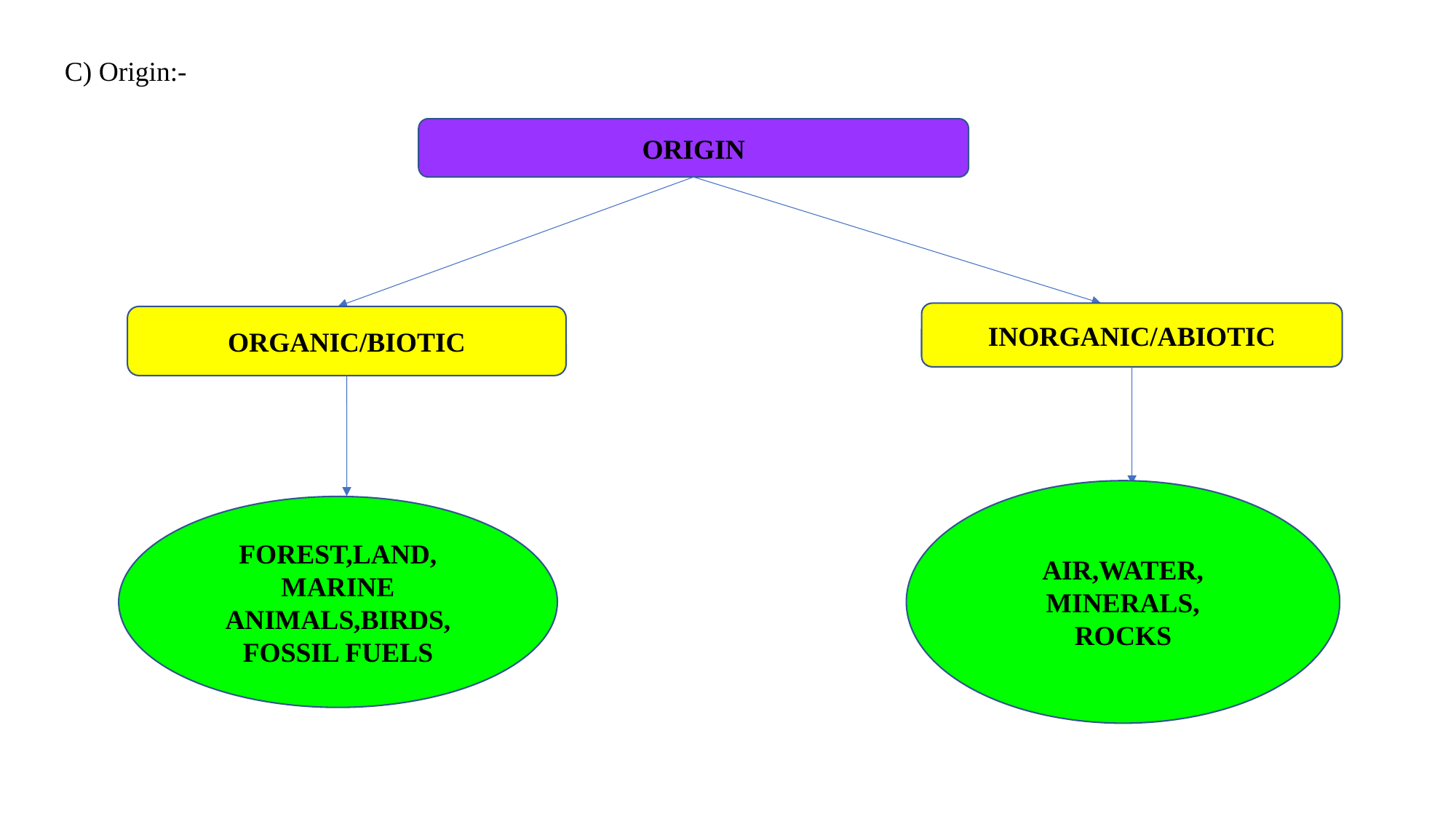

C) Origin:-
ORIGIN
INORGANIC/ABIOTIC
ORGANIC/BIOTIC
AIR,WATER,
MINERALS,
ROCKS
FOREST,LAND,
MARINE ANIMALS,BIRDS,
FOSSIL FUELS